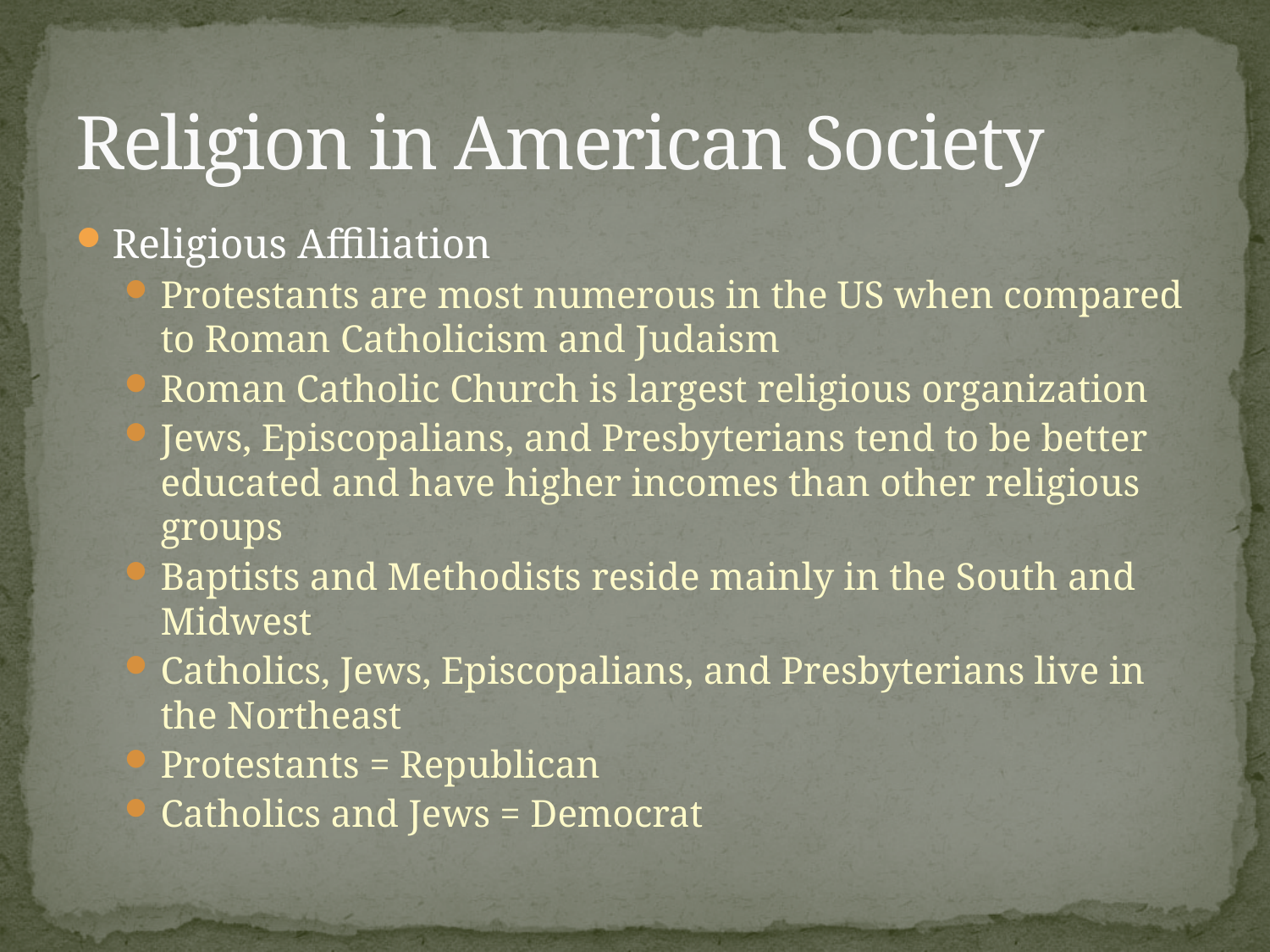

# Religion in American Society
Religious Affiliation
Protestants are most numerous in the US when compared to Roman Catholicism and Judaism
Roman Catholic Church is largest religious organization
Jews, Episcopalians, and Presbyterians tend to be better educated and have higher incomes than other religious groups
Baptists and Methodists reside mainly in the South and Midwest
Catholics, Jews, Episcopalians, and Presbyterians live in the Northeast
Protestants = Republican
Catholics and Jews = Democrat